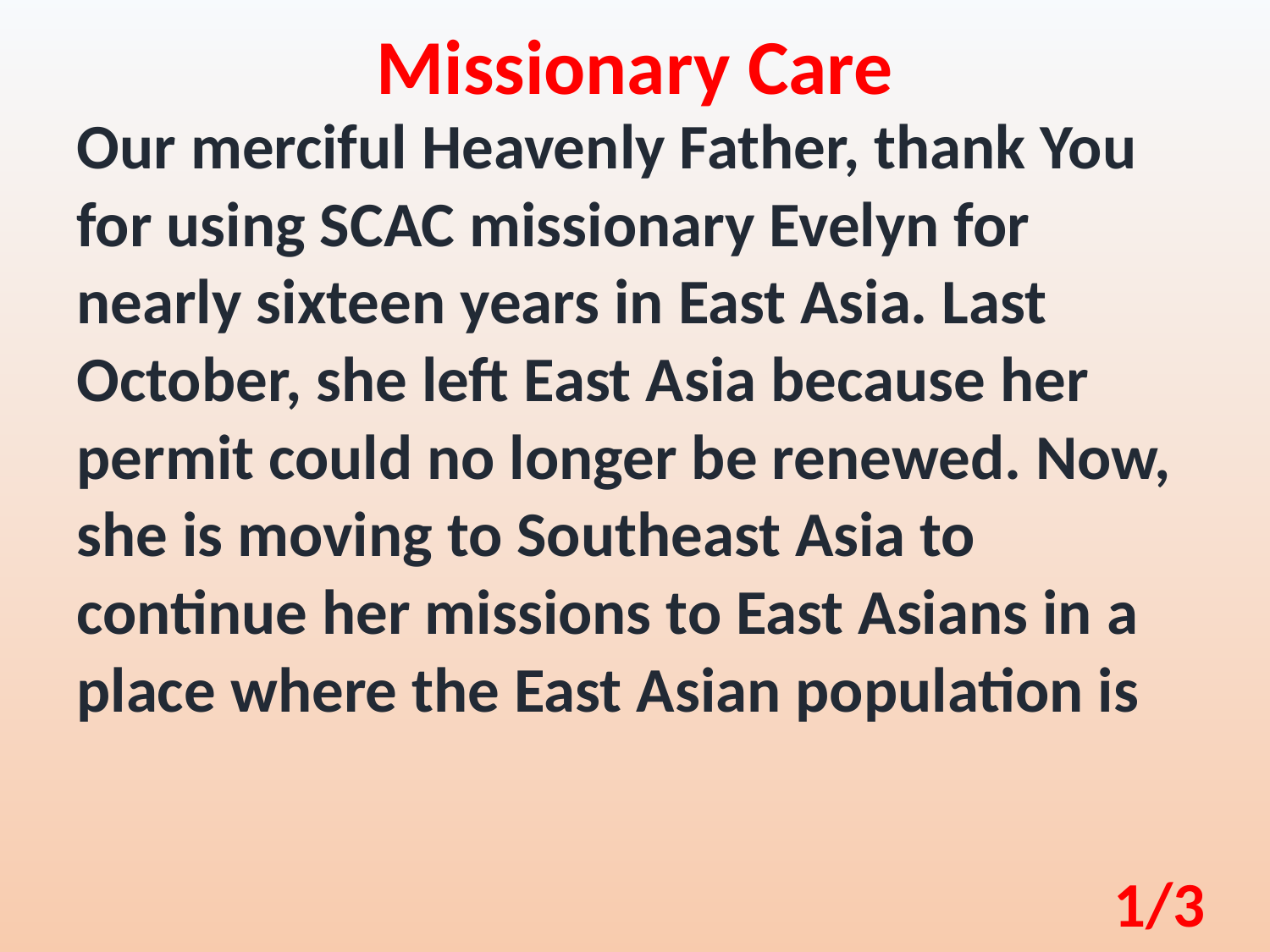

Missionary Care
Our merciful Heavenly Father, thank You for using SCAC missionary Evelyn for nearly sixteen years in East Asia. Last October, she left East Asia because her permit could no longer be renewed. Now, she is moving to Southeast Asia to continue her missions to East Asians in a place where the East Asian population is
1/3